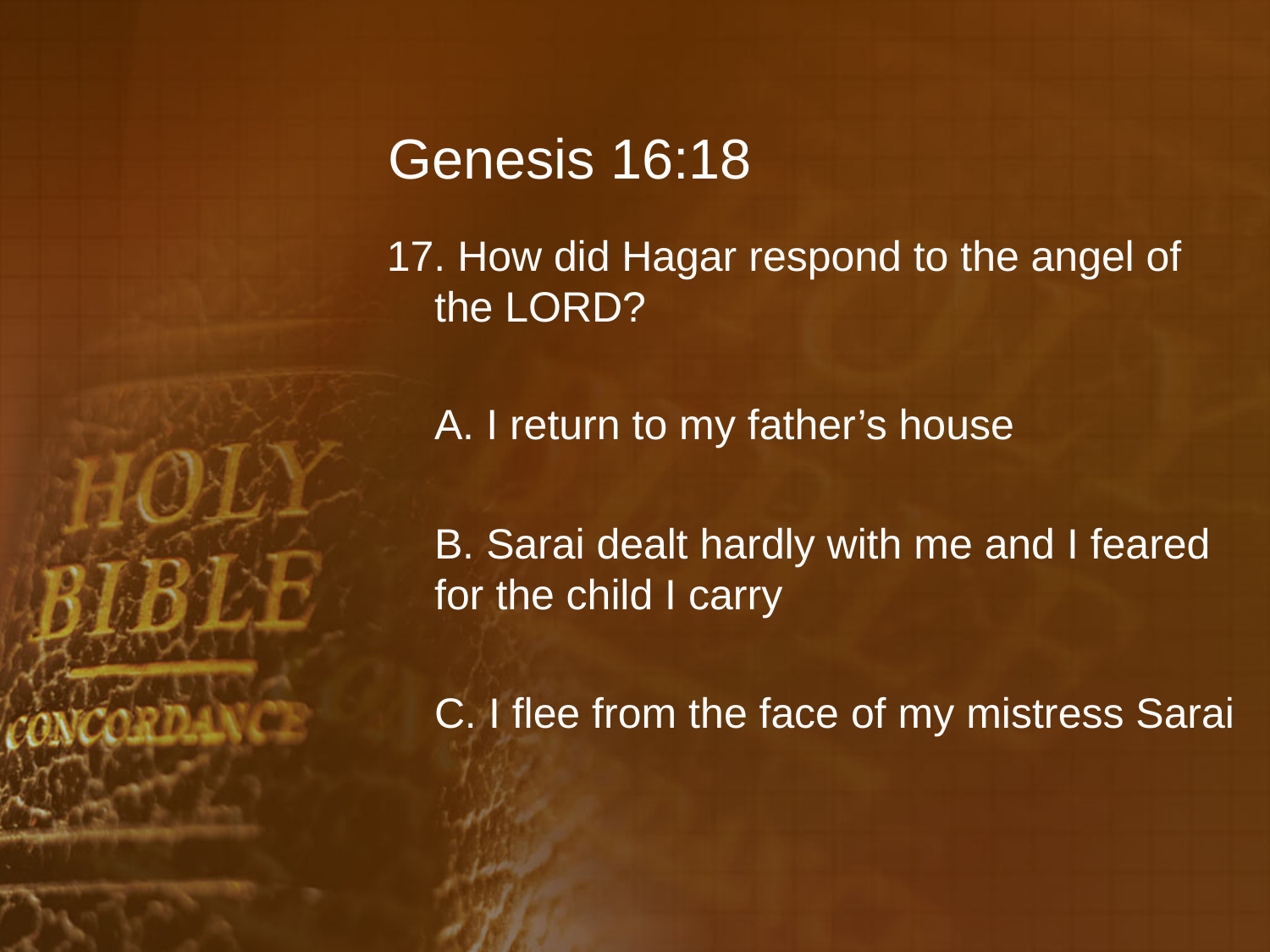

# Genesis 16:18
17. How did Hagar respond to the angel of the LORD?

	A. I return to my father’s house

	B. Sarai dealt hardly with me and I feared for the child I carry

	C. I flee from the face of my mistress Sarai